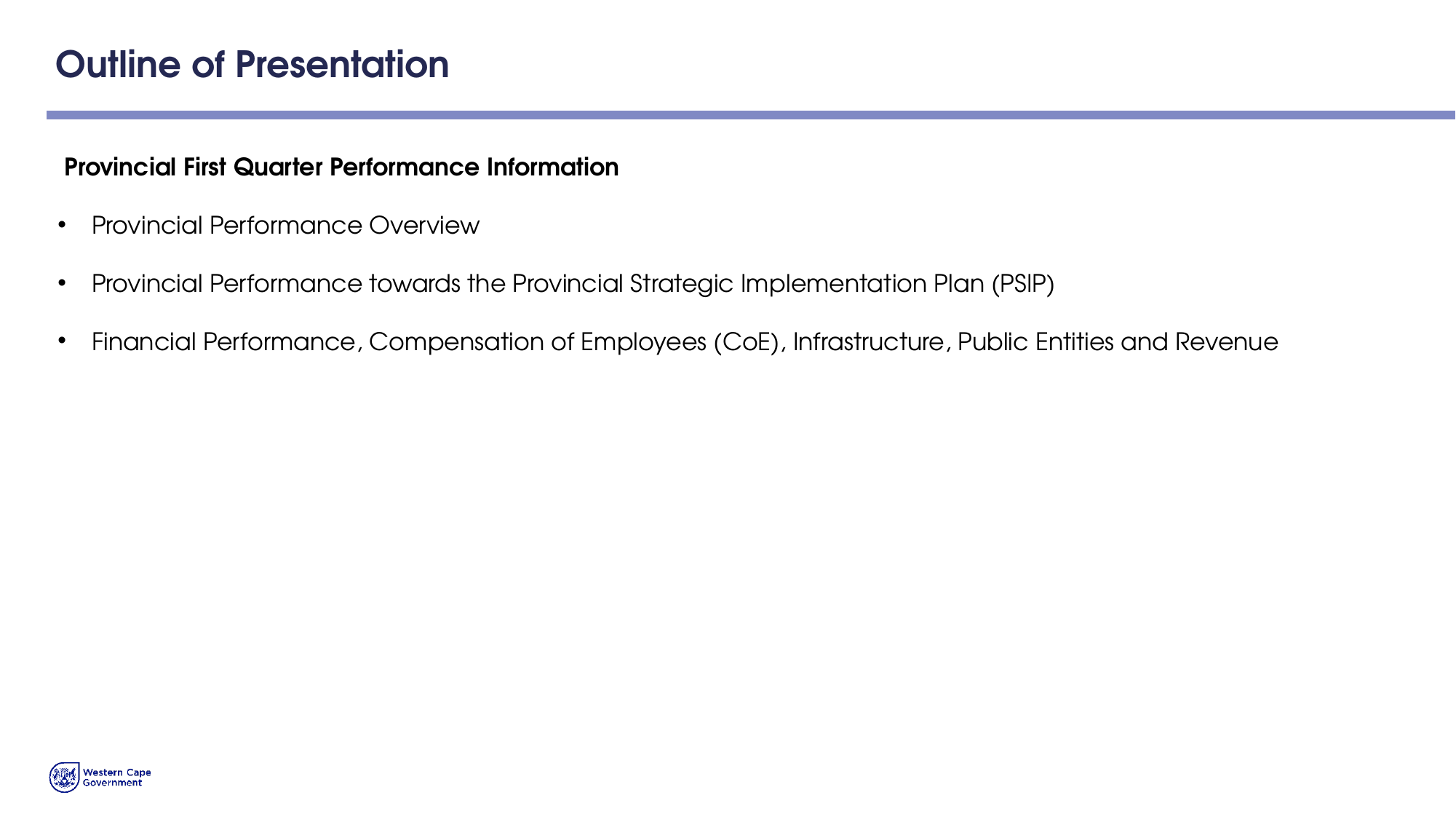

# Outline of Presentation
 Provincial First Quarter Performance Information

Provincial Performance Overview

Provincial Performance towards the Provincial Strategic Implementation Plan (PSIP)

Financial Performance, Compensation of Employees (CoE), Infrastructure, Public Entities and Revenue